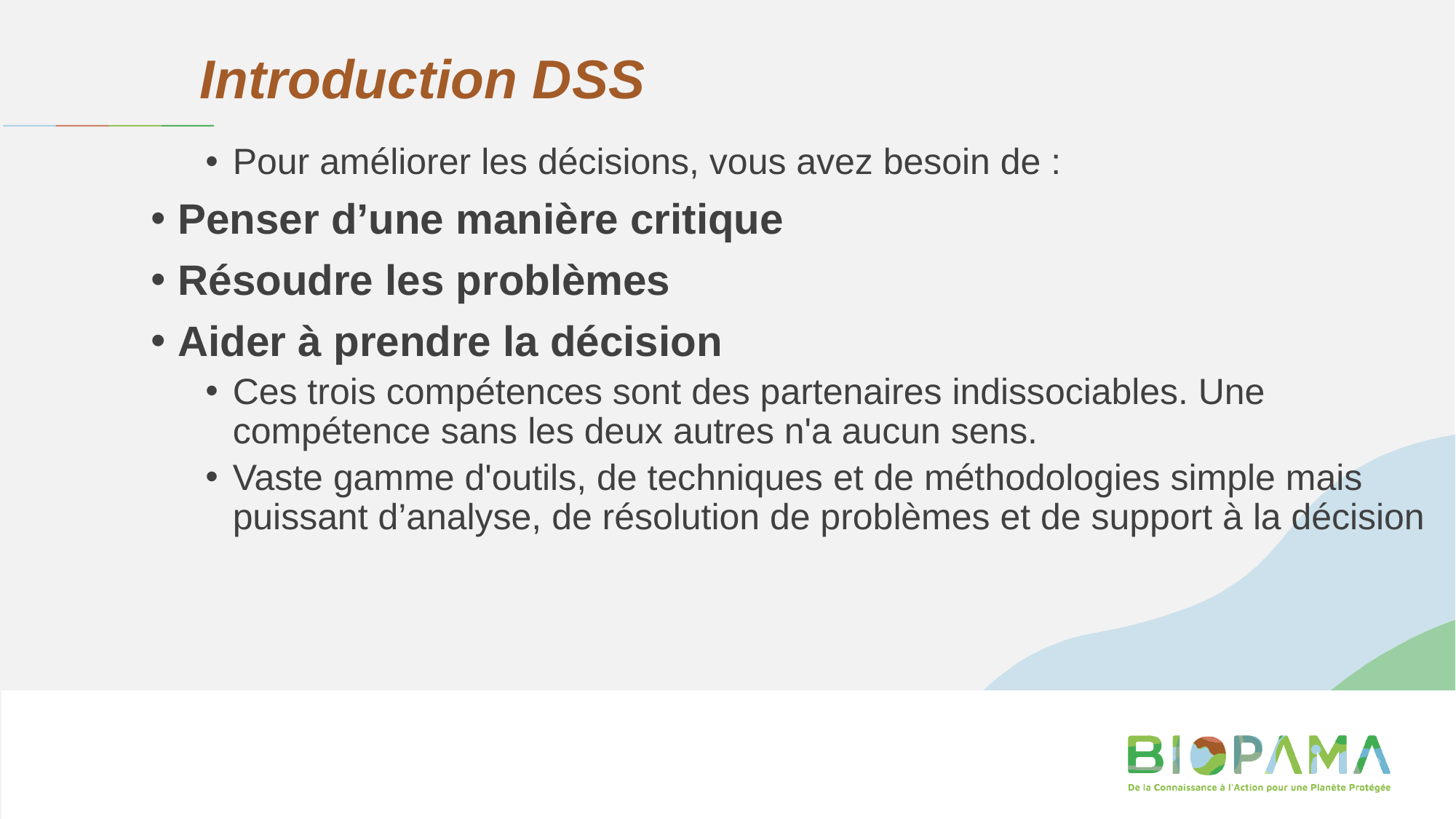

# Introduction DSS
Pour améliorer les décisions, vous avez besoin de :
Penser d’une manière critique
Résoudre les problèmes
Aider à prendre la décision
Ces trois compétences sont des partenaires indissociables. Une compétence sans les deux autres n'a aucun sens.
Vaste gamme d'outils, de techniques et de méthodologies simple mais puissant d’analyse, de résolution de problèmes et de support à la décision